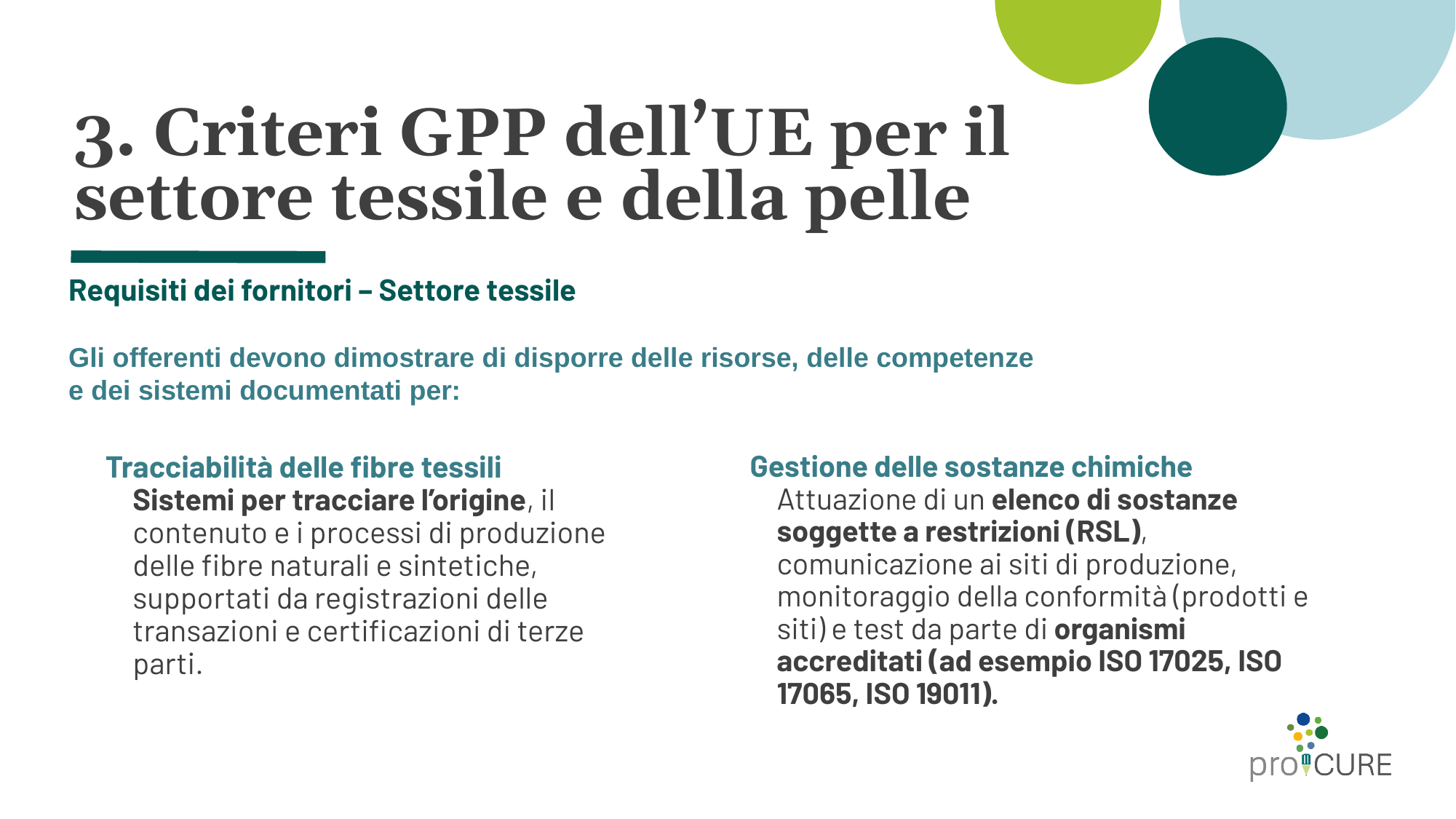

# 3. Criteri GPP dell’UE per il settore tessile e della pelle
Requisiti dei fornitori – Settore tessile

Gli offerenti devono dimostrare di disporre delle risorse, delle competenze e dei sistemi documentati per:
Tracciabilità delle fibre tessili
Sistemi per tracciare l’origine, il contenuto e i processi di produzione delle fibre naturali e sintetiche, supportati da registrazioni delle transazioni e certificazioni di terze parti.
Gestione delle sostanze chimiche
Attuazione di un elenco di sostanze soggette a restrizioni (RSL), comunicazione ai siti di produzione, monitoraggio della conformità (prodotti e siti) e test da parte di organismi accreditati (ad esempio ISO 17025, ISO 17065, ISO 19011).